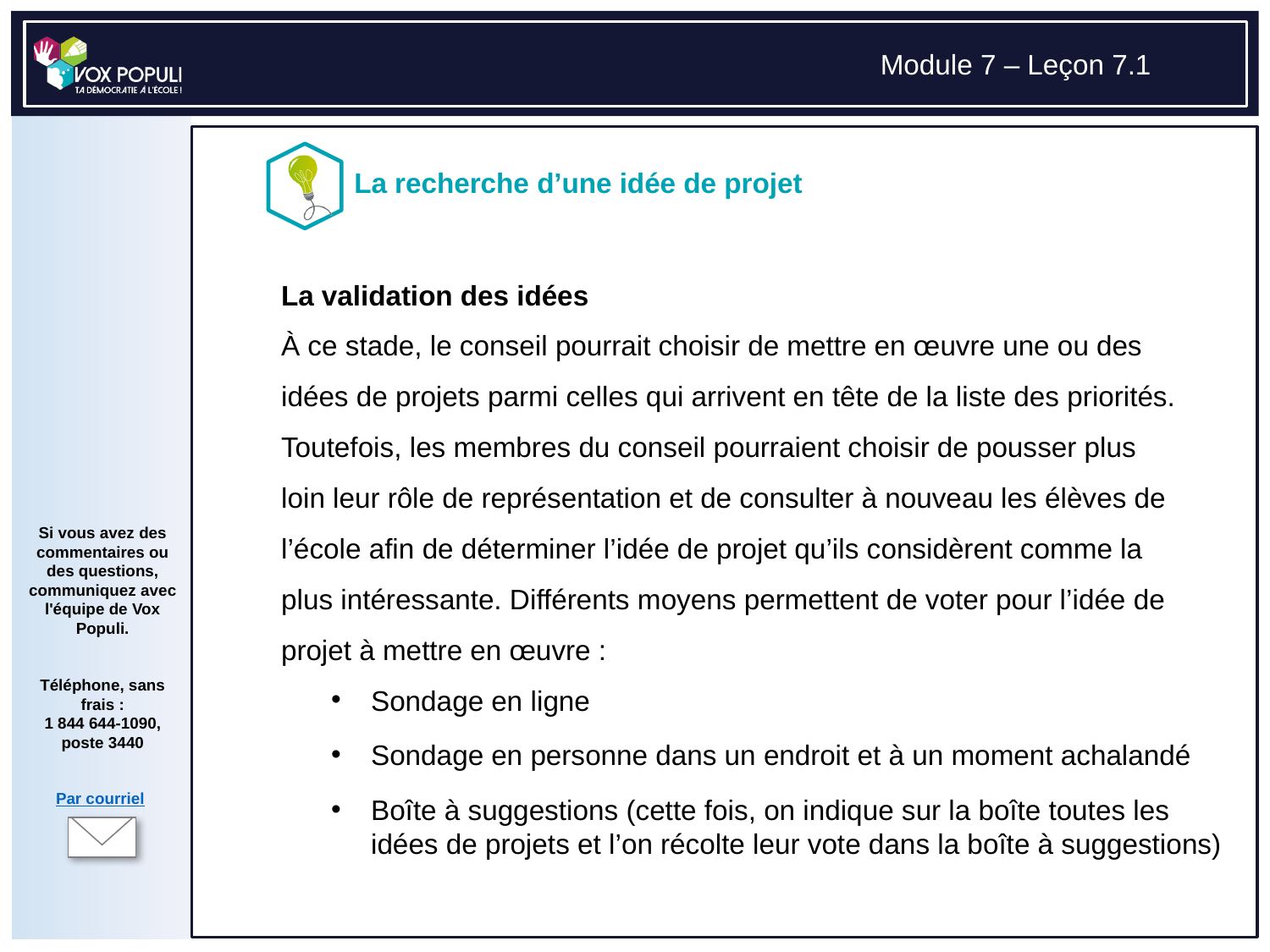

# La validation des idées À ce stade, le conseil pourrait choisir de mettre en œuvre une ou des idées de projets parmi celles qui arrivent en tête de la liste des priorités. Toutefois, les membres du conseil pourraient choisir de pousser plus loin leur rôle de représentation et de consulter à nouveau les élèves de l’école afin de déterminer l’idée de projet qu’ils considèrent comme la plus intéressante. Différents moyens permettent de voter pour l’idée de projet à mettre en œuvre :
Sondage en ligne
Sondage en personne dans un endroit et à un moment achalandé
Boîte à suggestions (cette fois, on indique sur la boîte toutes les idées de projets et l’on récolte leur vote dans la boîte à suggestions)